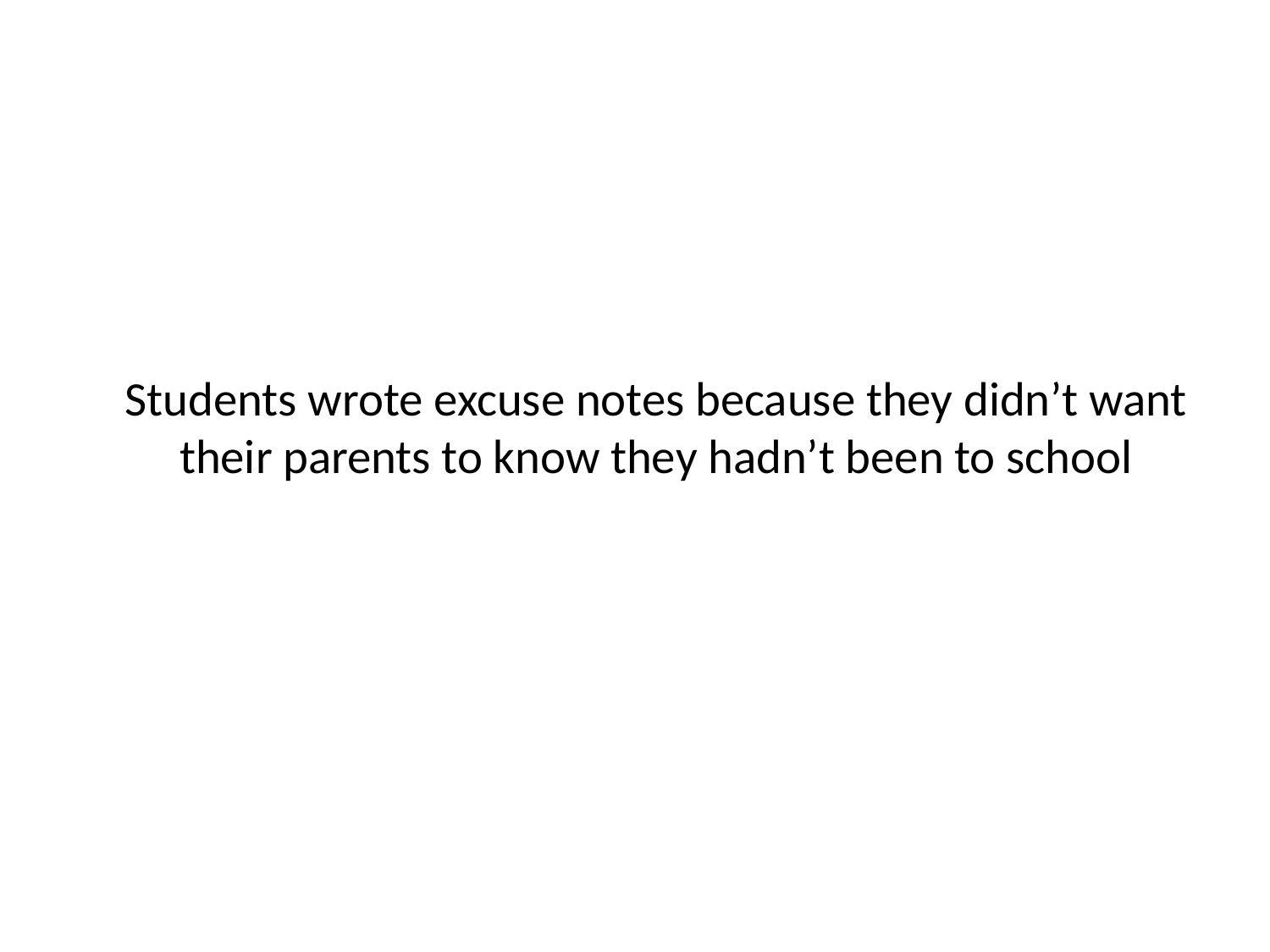

# Students wrote excuse notes because they didn’t want their parents to know they hadn’t been to school